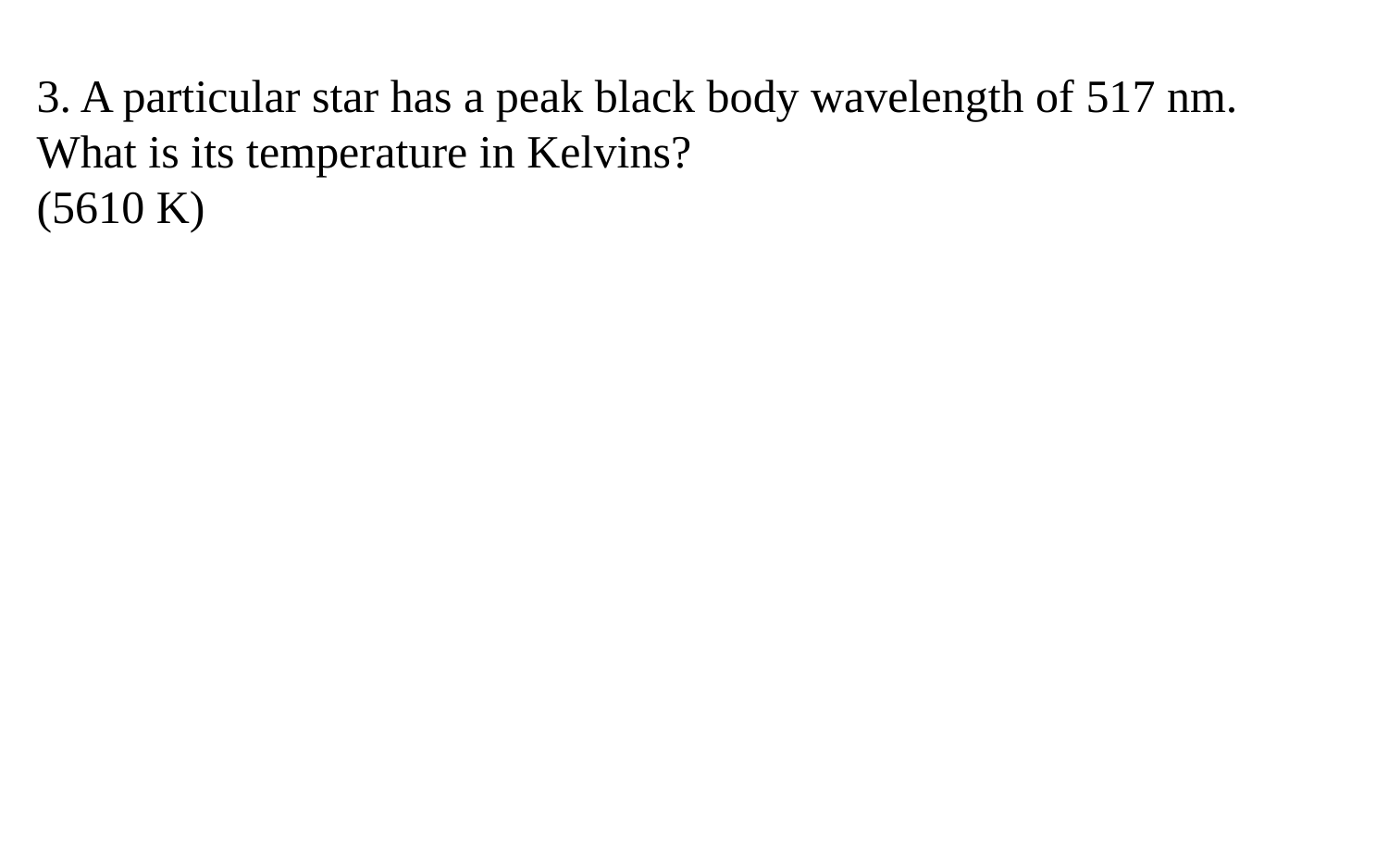

3. A particular star has a peak black body wavelength of 517 nm. What is its temperature in Kelvins?
(5610 K)